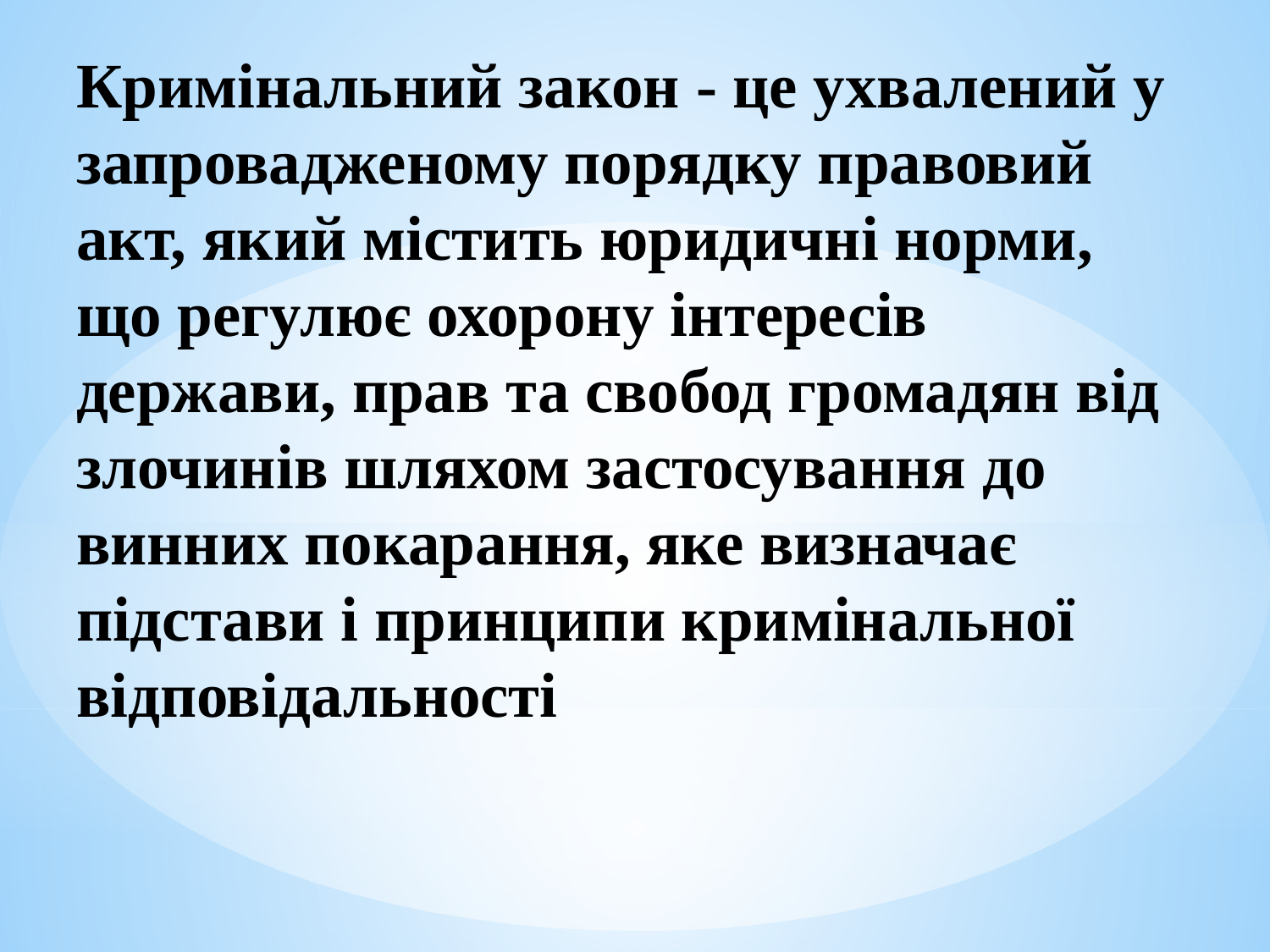

# Кримінальний закон - це ухвалений у запровадженому порядку правовий акт, який містить юридичні норми, що регулює охорону інтересів держави, прав та свобод громадян від злочинів шляхом застосування до винних покарання, яке визначає підстави і принципи кримінальної відповідальності